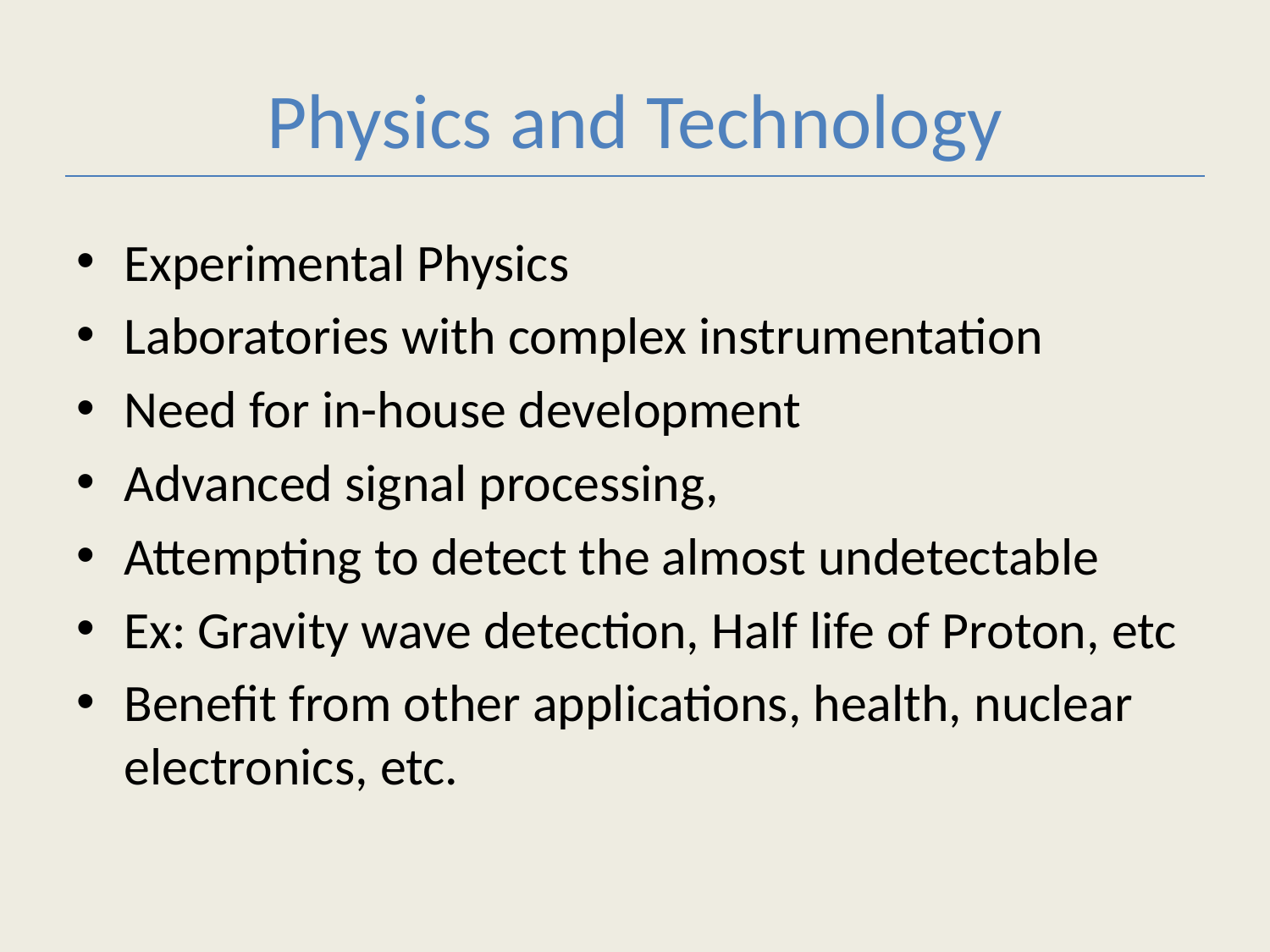

# Physics and Technology
Experimental Physics
Laboratories with complex instrumentation
Need for in-house development
Advanced signal processing,
Attempting to detect the almost undetectable
Ex: Gravity wave detection, Half life of Proton, etc
Benefit from other applications, health, nuclear electronics, etc.